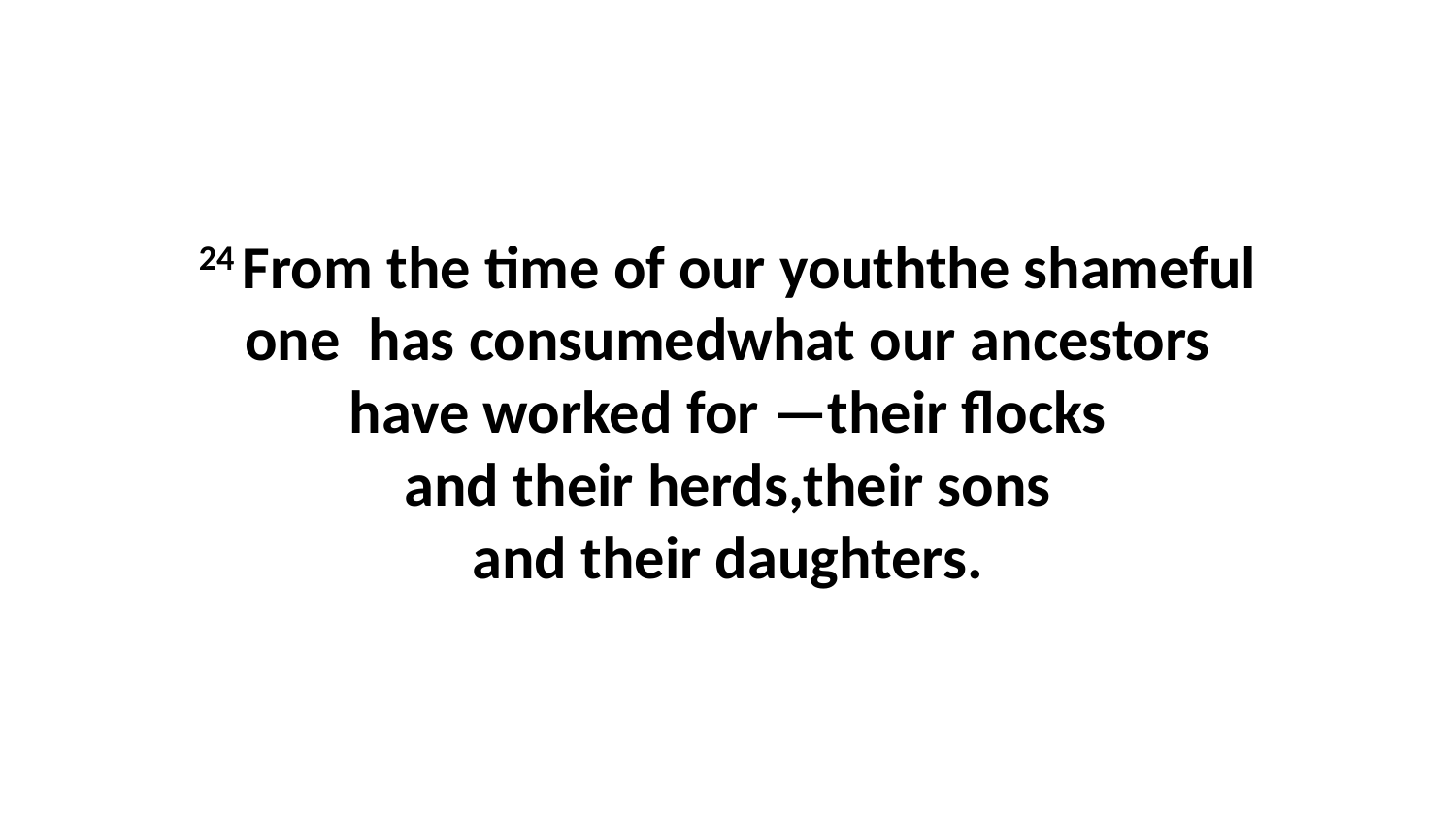

24 From the time of our youththe shameful one  has consumedwhat our ancestors have worked for —their flocks and their herds,their sons and their daughters.